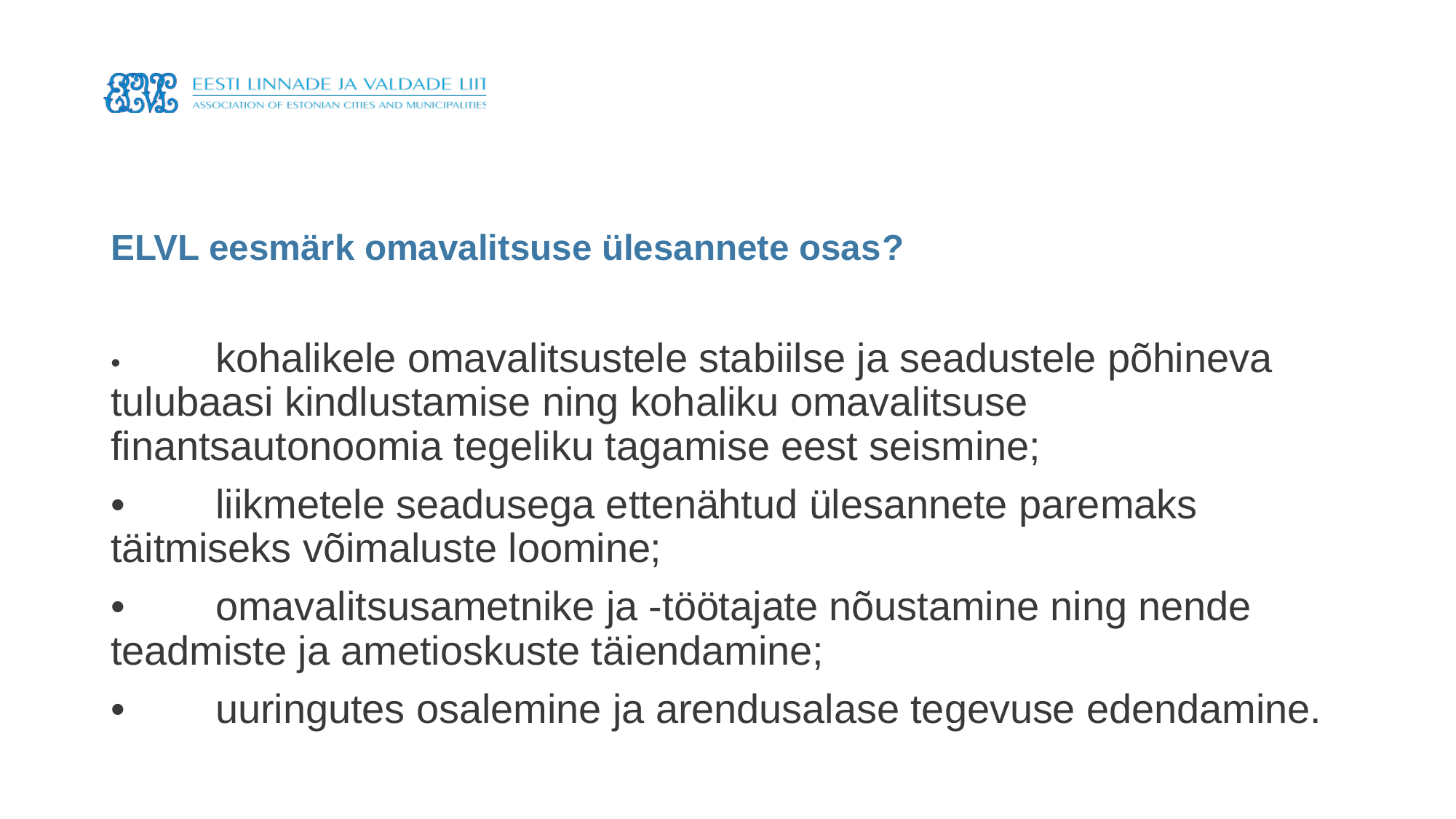

# ELVL eesmärk omavalitsuse ülesannete osas?
•	kohalikele omavalitsustele stabiilse ja seadustele põhineva tulubaasi kindlustamise ning kohaliku omavalitsuse finantsautonoomia tegeliku tagamise eest seismine;
•	liikmetele seadusega ettenähtud ülesannete paremaks täitmiseks võimaluste loomine;
•	omavalitsusametnike ja -töötajate nõustamine ning nende teadmiste ja ametioskuste täiendamine;
•	uuringutes osalemine ja arendusalase tegevuse edendamine.